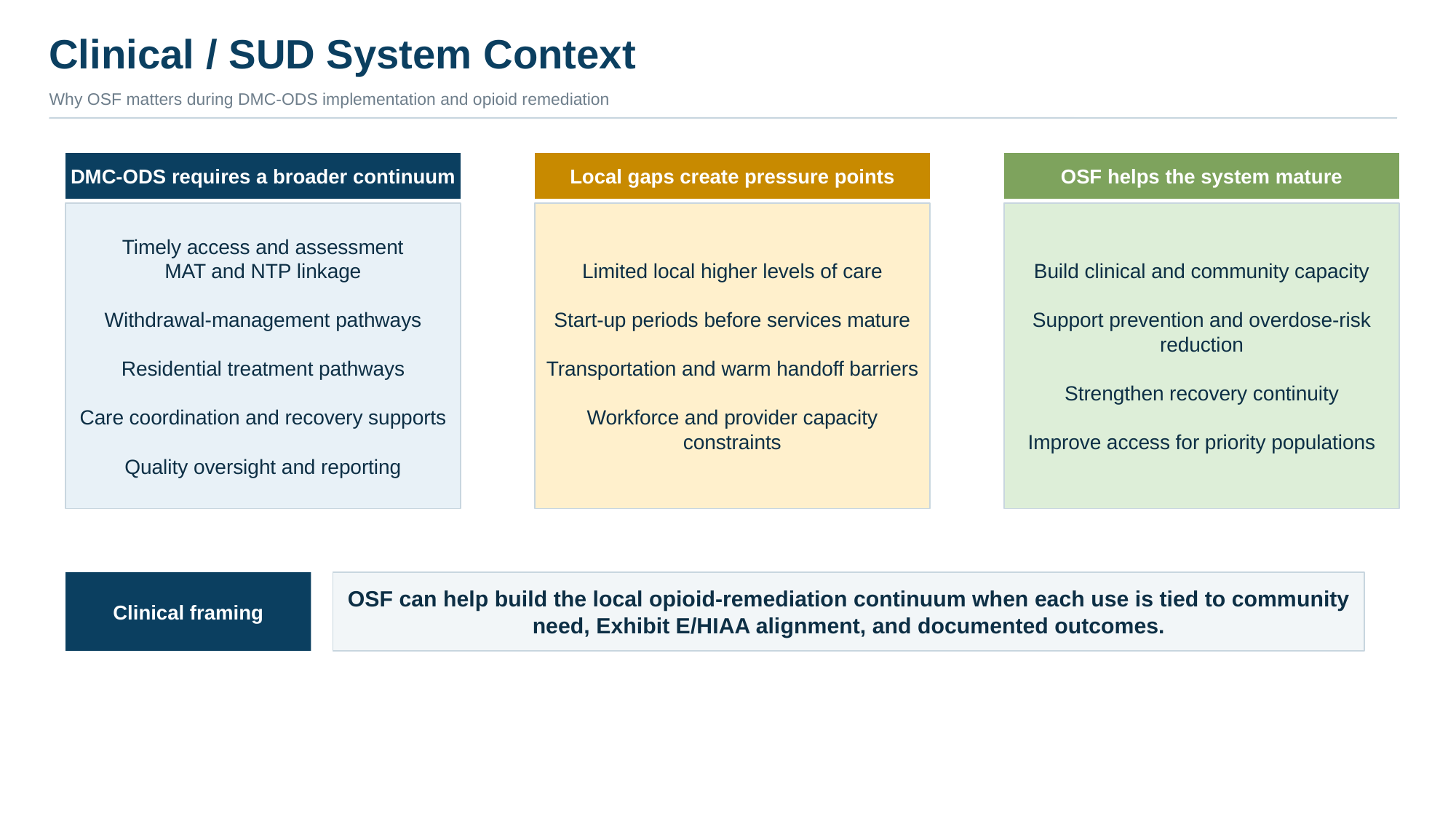

Clinical / SUD System Context
Why OSF matters during DMC-ODS implementation and opioid remediation

DMC-ODS requires a broader continuum
Local gaps create pressure points
OSF helps the system mature
Timely access and assessment
MAT and NTP linkage

Withdrawal-management pathways

Residential treatment pathways

Care coordination and recovery supports

Quality oversight and reporting
Limited local higher levels of care

Start-up periods before services mature

Transportation and warm handoff barriers

Workforce and provider capacity constraints
Build clinical and community capacity

Support prevention and overdose-risk reduction

Strengthen recovery continuity

Improve access for priority populations
Clinical framing
OSF can help build the local opioid-remediation continuum when each use is tied to community need, Exhibit E/HIAA alignment, and documented outcomes.